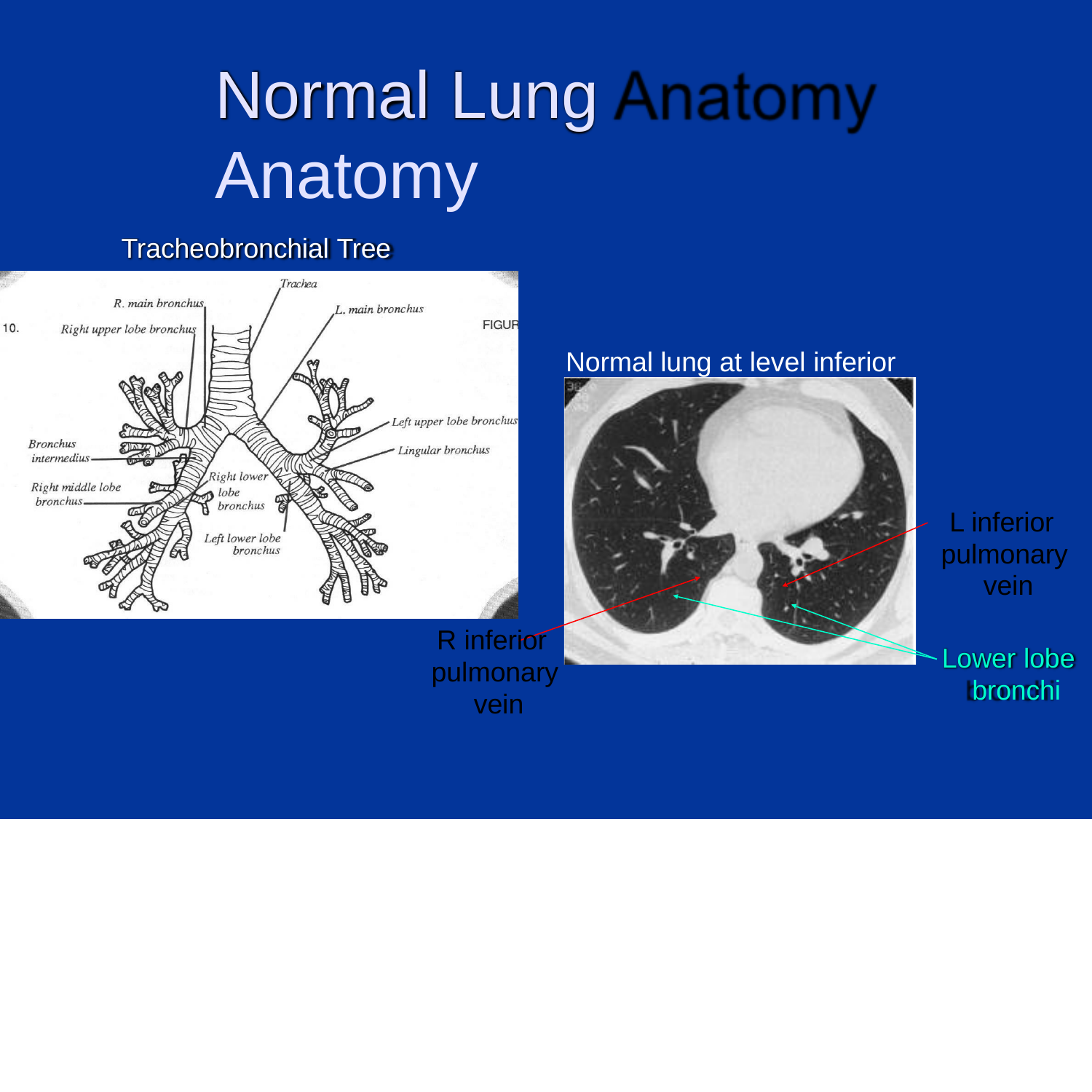

# Normal	Lung Anatomy

Tracheobronchial Tree

Normal lung at level inferior

pulmonary veins
L inferior  pulmonary  vein

R inferior  pulmonary  vein
Lower lobe  bronchi